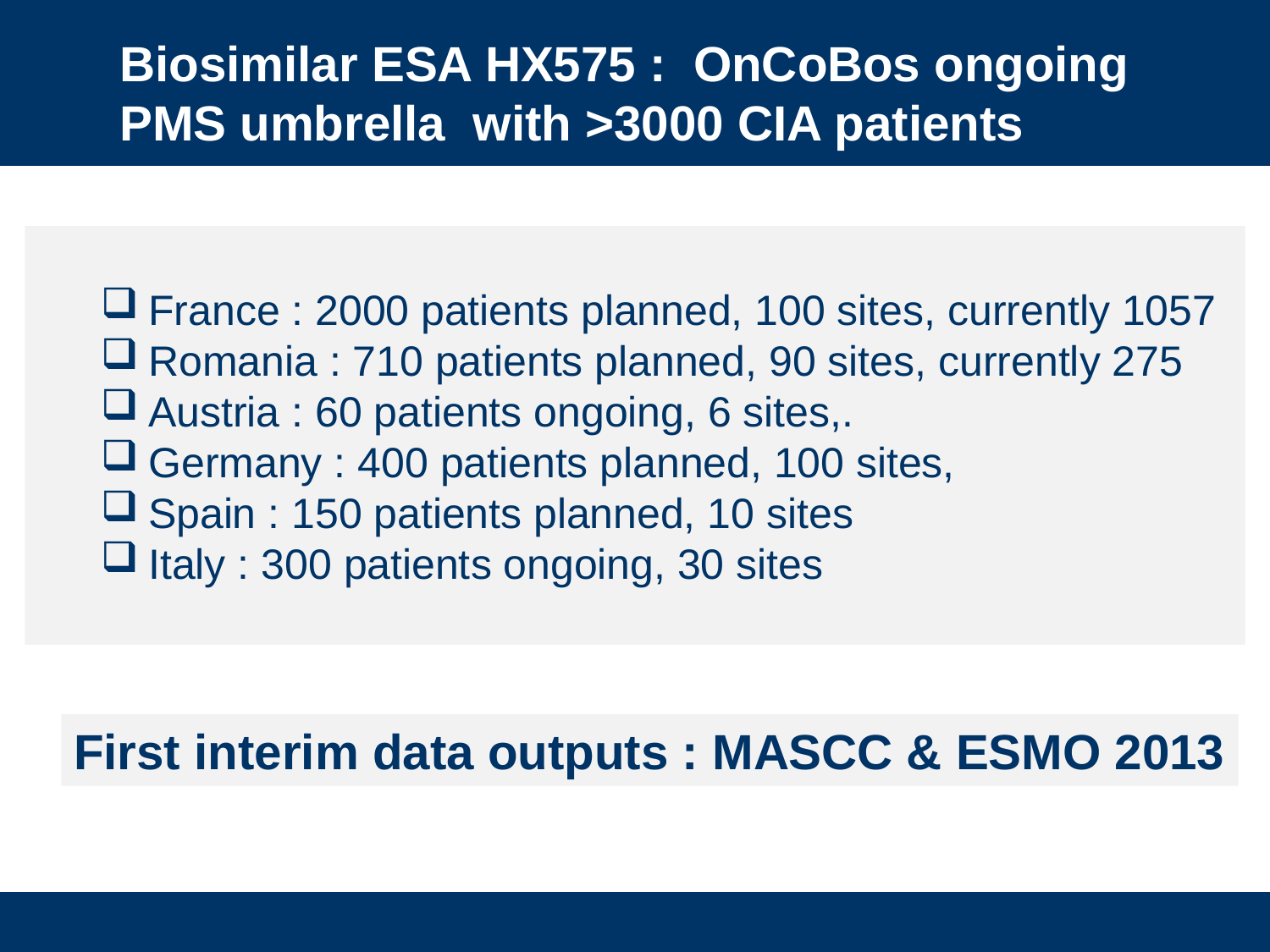

Biosimilar ESA HX575 :  OnCoBos ongoing PMS umbrella  with >3000 CIA patients

France : 2000 patients planned, 100 sites, currently 1057
Romania : 710 patients planned, 90 sites, currently 275
Austria : 60 patients ongoing, 6 sites,.
Germany : 400 patients planned, 100 sites,
Spain : 150 patients planned, 10 sites
Italy : 300 patients ongoing, 30 sites

First interim data outputs : MASCC & ESMO 2013